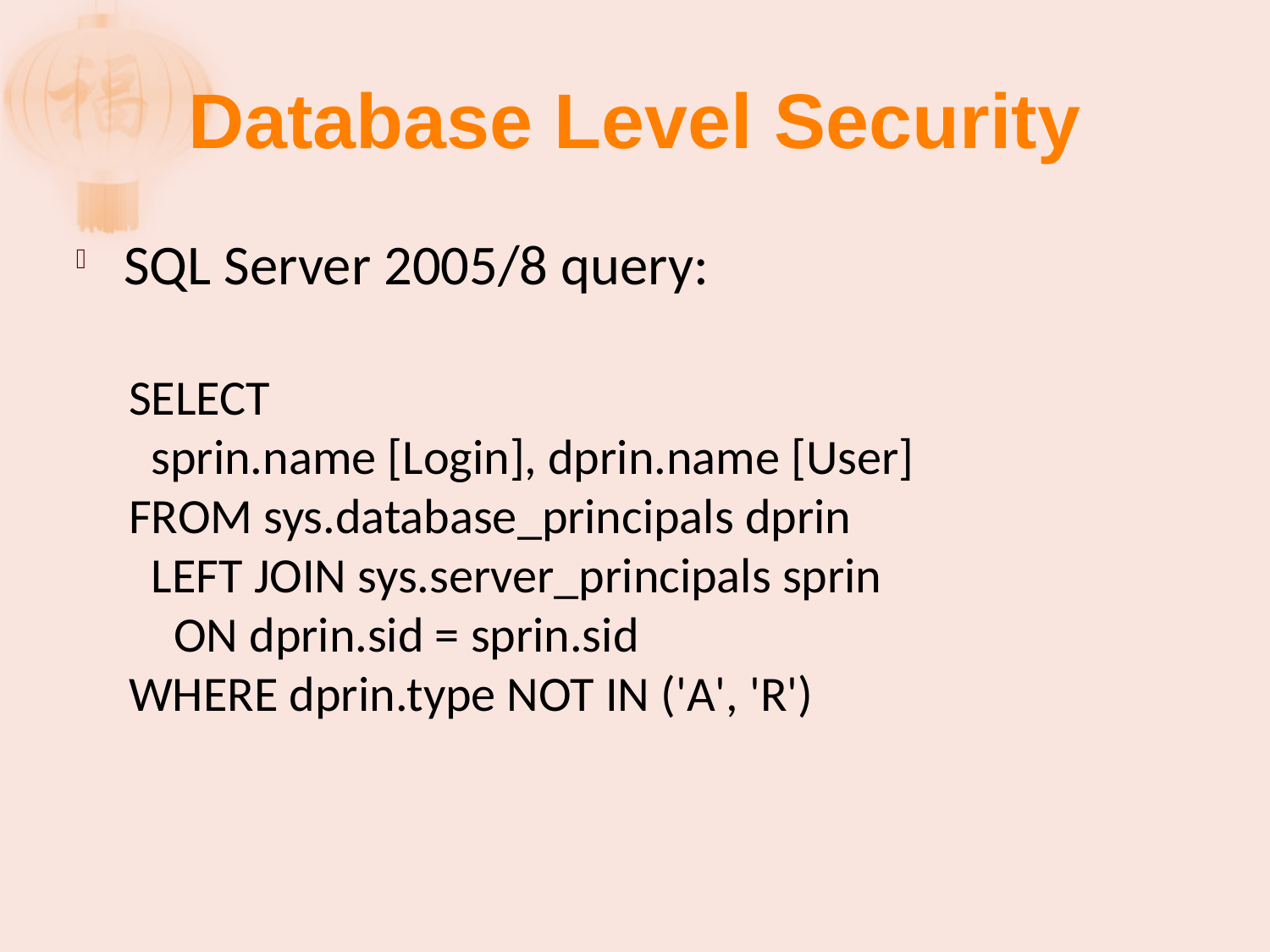

# Database Level Security
SQL Server 2005/8 query:
SELECT
  sprin.name [Login], dprin.name [User]
FROM sys.database_principals dprin
  LEFT JOIN sys.server_principals sprin
    ON dprin.sid = sprin.sid
WHERE dprin.type NOT IN ('A', 'R')